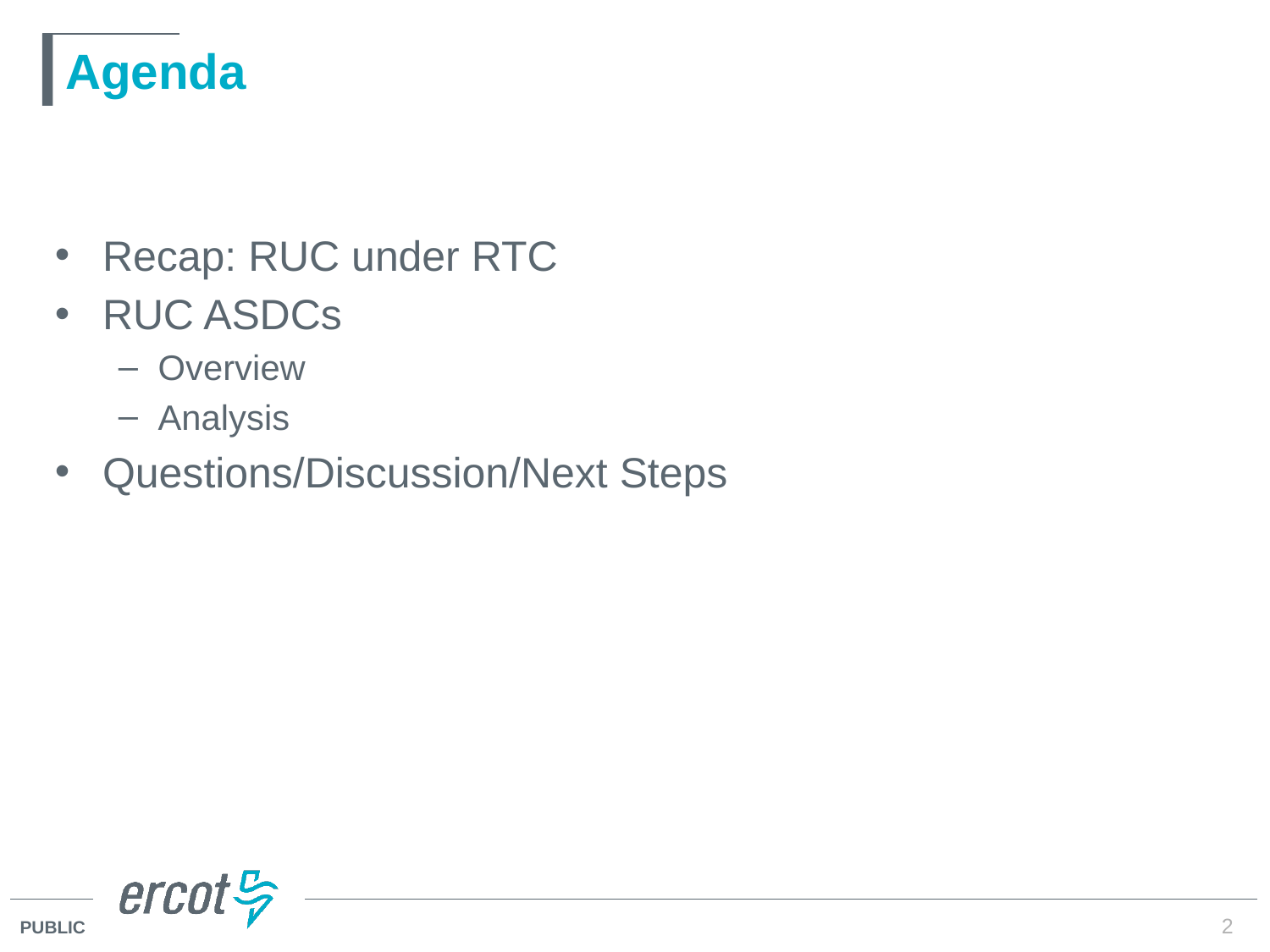

# Agenda
Recap: RUC under RTC
RUC ASDCs
Overview
Analysis
Questions/Discussion/Next Steps
2